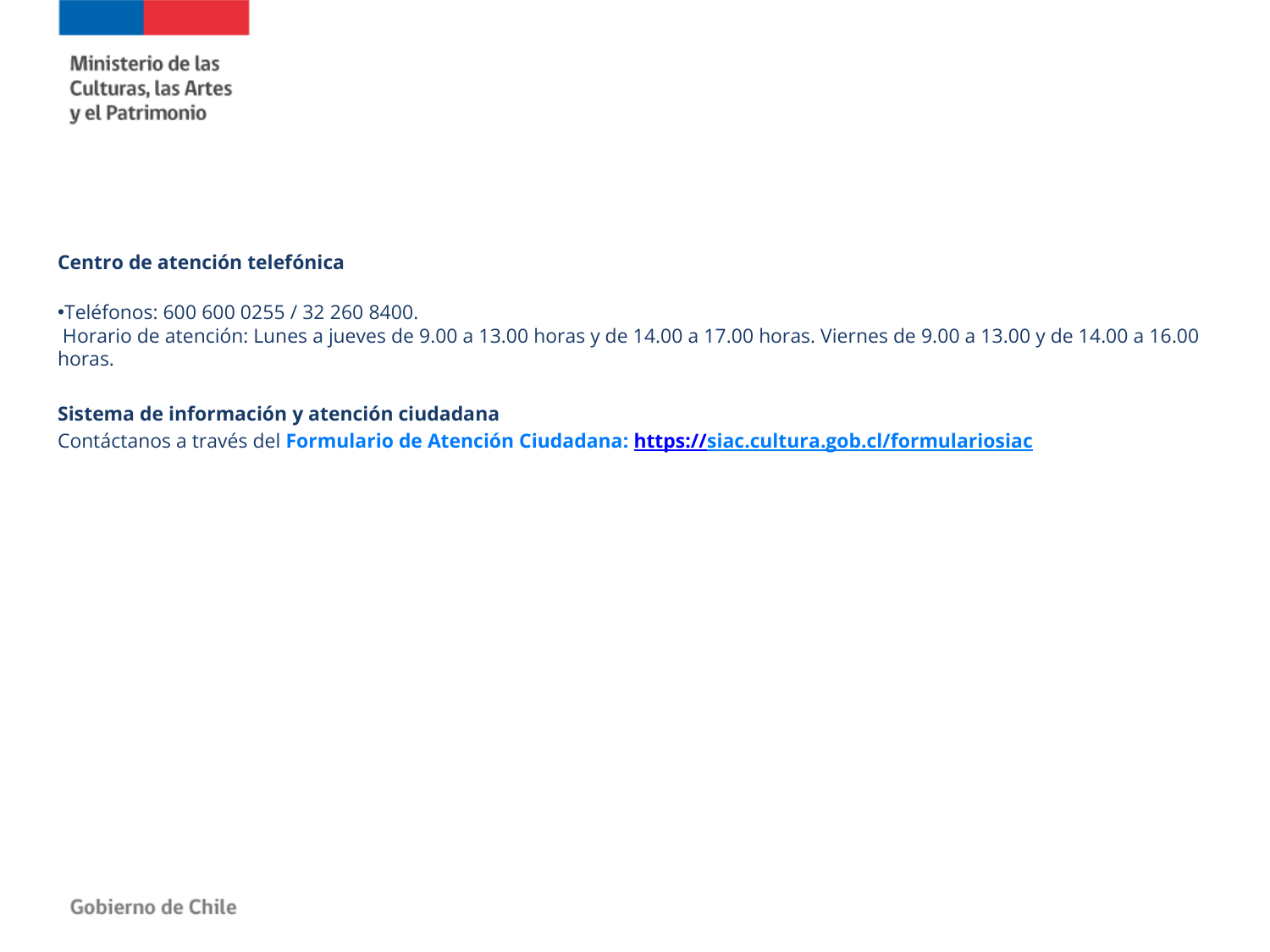

Centro de atención telefónica
Teléfonos: 600 600 0255 / 32 260 8400.
 Horario de atención: Lunes a jueves de 9.00 a 13.00 horas y de 14.00 a 17.00 horas. Viernes de 9.00 a 13.00 y de 14.00 a 16.00 horas.

Sistema de información y atención ciudadana
Contáctanos a través del Formulario de Atención Ciudadana: https://siac.cultura.gob.cl/formulariosiac